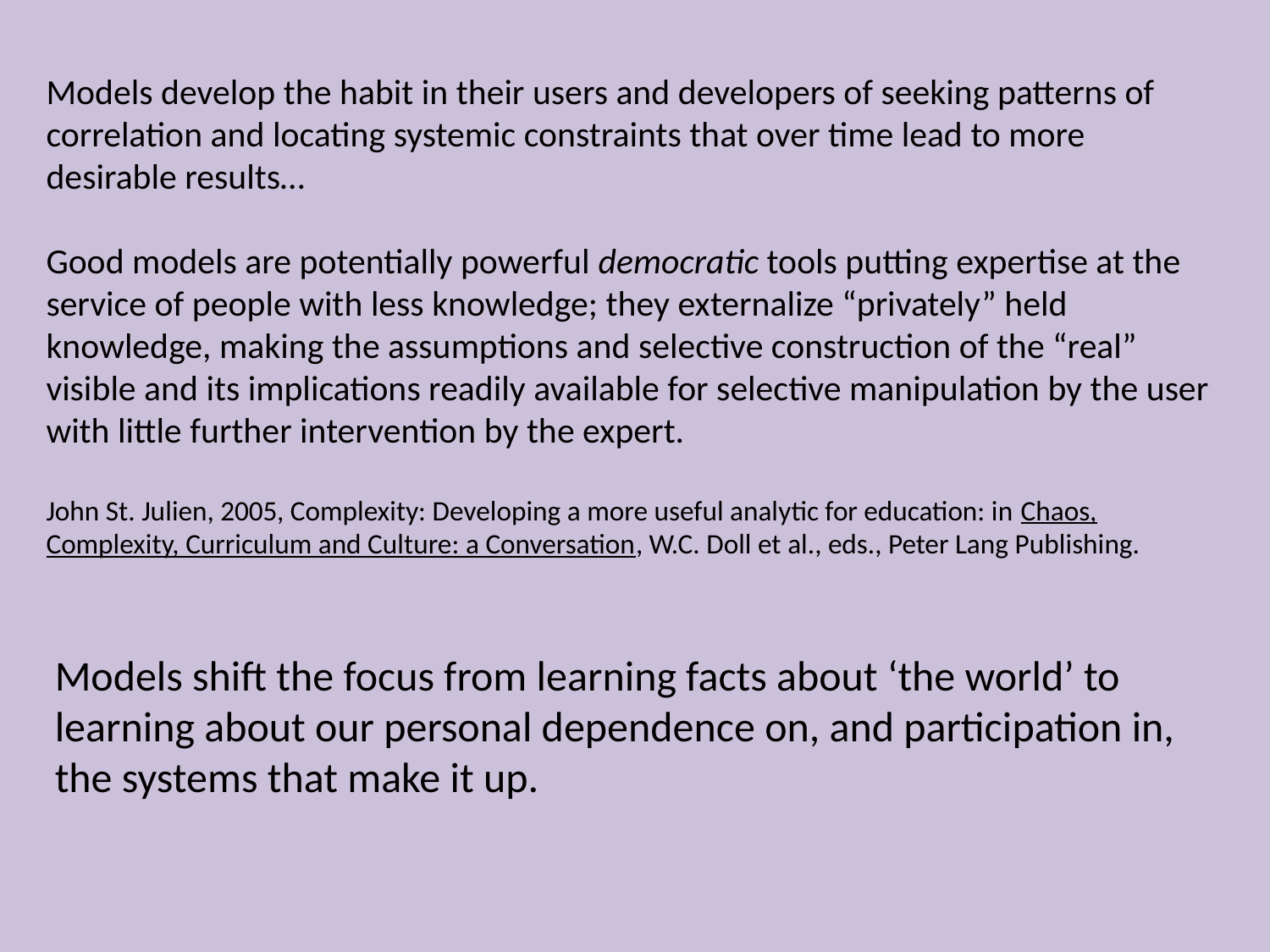

Models develop the habit in their users and developers of seeking patterns of correlation and locating systemic constraints that over time lead to more desirable results…

Good models are potentially powerful democratic tools putting expertise at the service of people with less knowledge; they externalize “privately” held knowledge, making the assumptions and selective construction of the “real” visible and its implications readily available for selective manipulation by the user with little further intervention by the expert.

John St. Julien, 2005, Complexity: Developing a more useful analytic for education: in Chaos, Complexity, Curriculum and Culture: a Conversation, W.C. Doll et al., eds., Peter Lang Publishing.
Models shift the focus from learning facts about ‘the world’ to learning about our personal dependence on, and participation in, the systems that make it up.